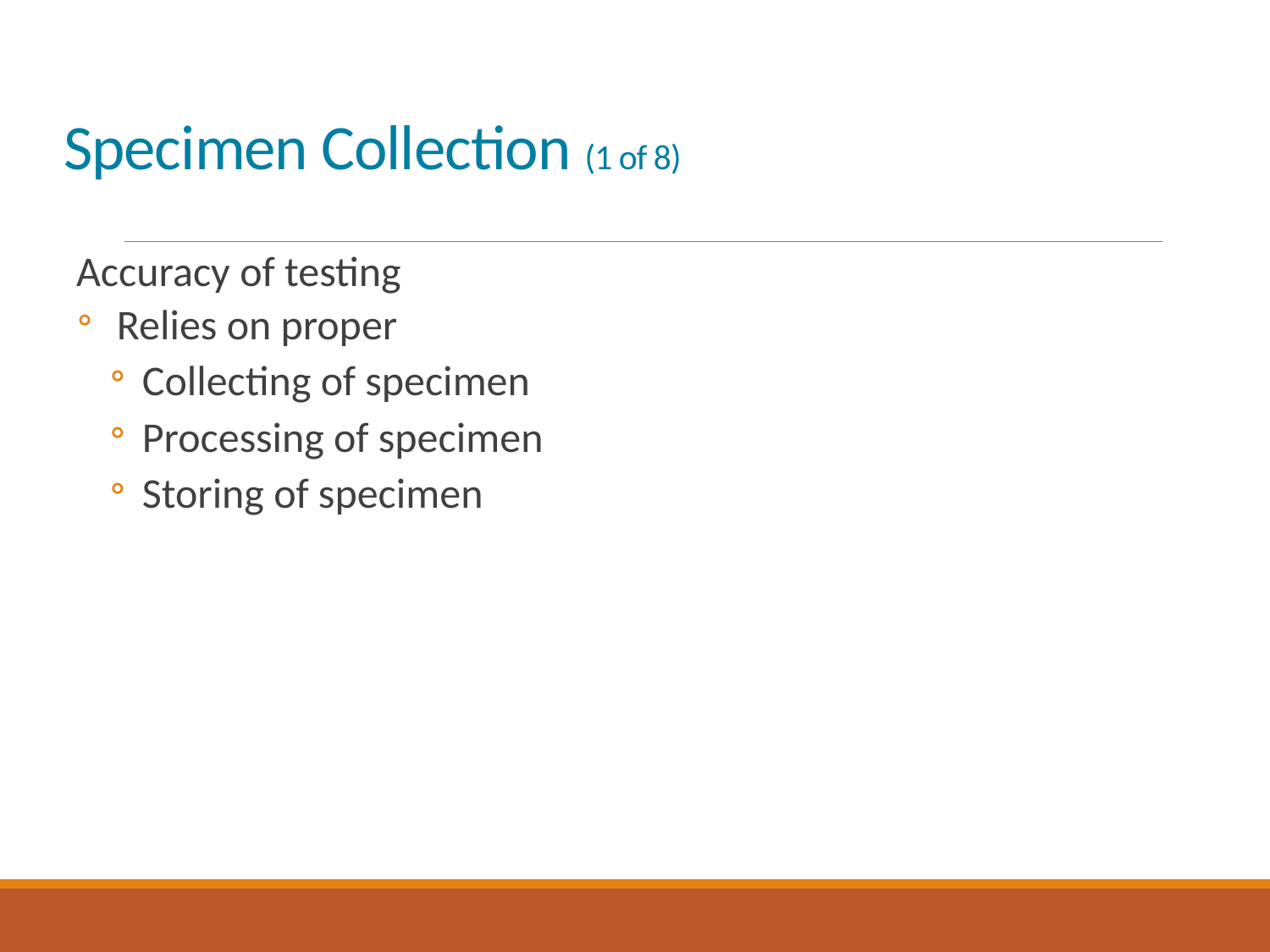

# Specimen Collection (1 of 8)
Accuracy of testing
Relies on proper
Collecting of specimen
Processing of specimen
Storing of specimen